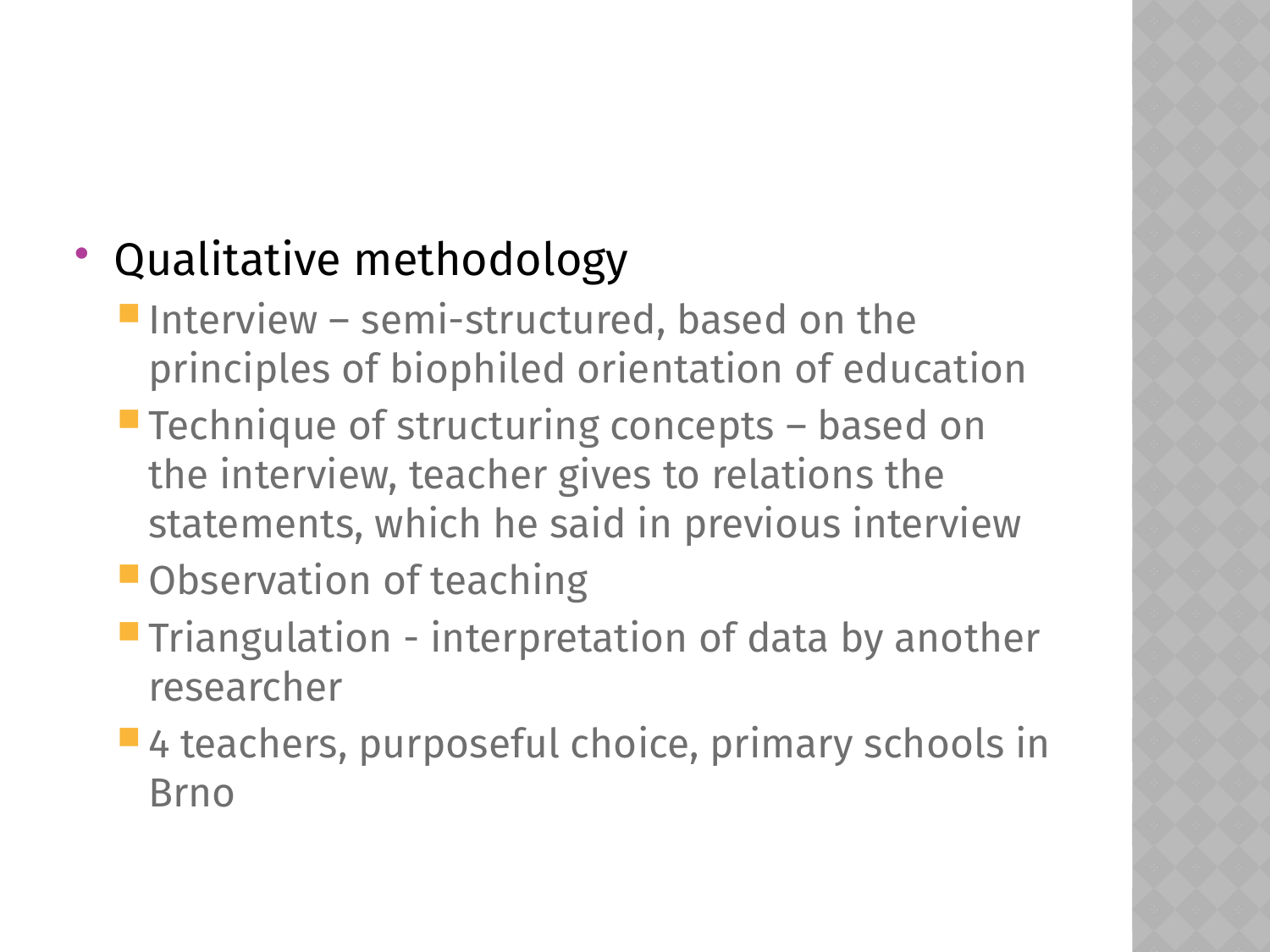

#
Qualitative methodology
Interview – semi-structured, based on the principles of biophiled orientation of education
Technique of structuring concepts – based on the interview, teacher gives to relations the statements, which he said in previous interview
Observation of teaching
Triangulation - interpretation of data by another researcher
4 teachers, purposeful choice, primary schools in Brno